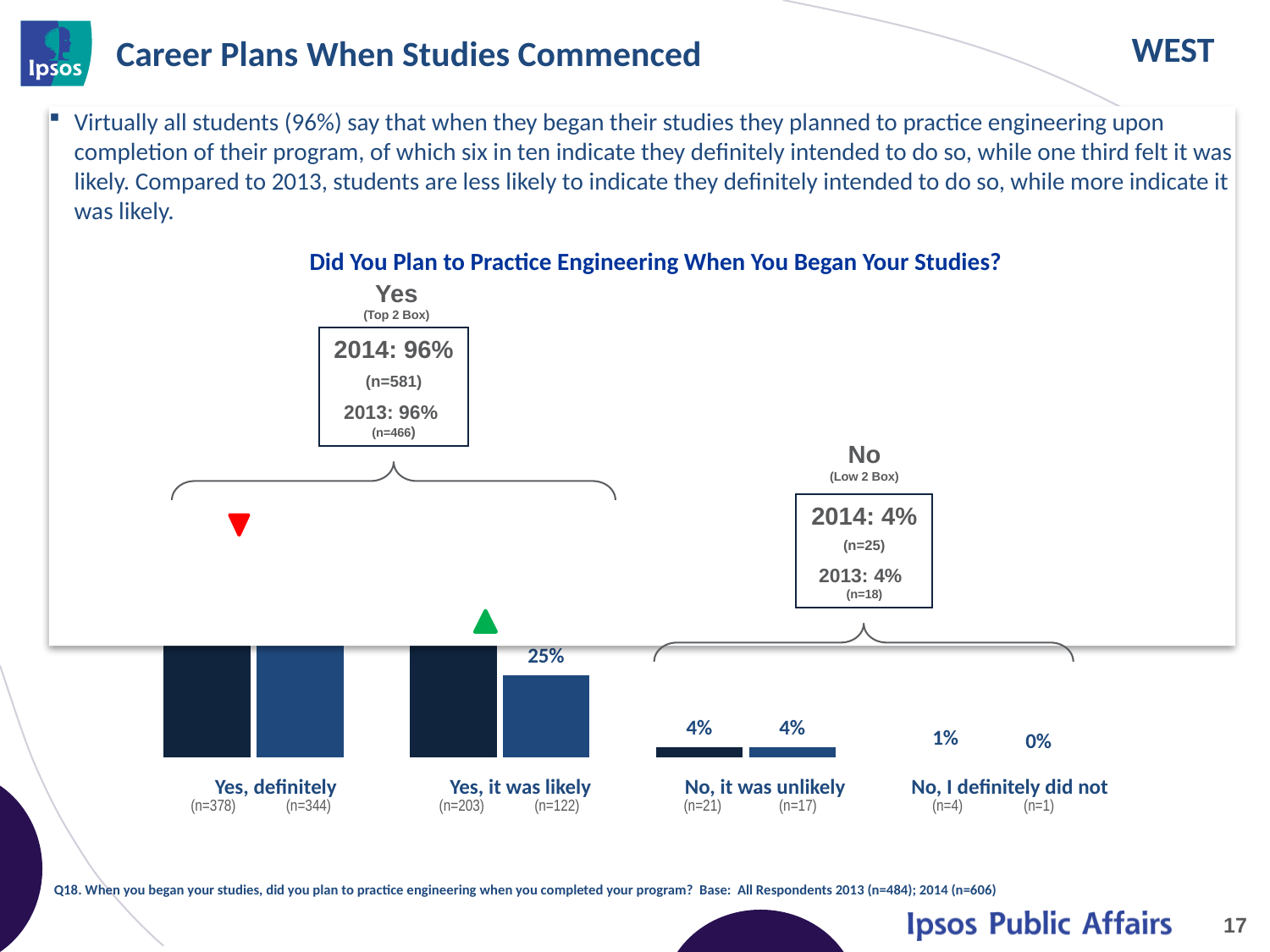

# Career Plans When Studies Commenced
Virtually all students (96%) say that when they began their studies they planned to practice engineering upon completion of their program, of which six in ten indicate they definitely intended to do so, while one third felt it was likely. Compared to 2013, students are less likely to indicate they definitely intended to do so, while more indicate it was likely.

### Chart

| Category | 2014 | 2013 |
|---|---|---|
| Yes, definitely | 0.62 | 0.71 |
| Yes, it was likely | 0.34 | 0.25 |
| No, it was unlikely | 0.04 | 0.04 |
| No, definitely did not | 0.01 | 0.0 |
Did You Plan to Practice Engineering When You Began Your Studies?

Yes
(Top 2 Box)
2014: 96%
(n=581)
2013: 96%    (n=466)
No
(Low 2 Box)

2014: 4%
(n=25)
2013: 4%     (n=18)

| Yes, definitely (n=378) (n=344) | Yes, it was likely (n=203) (n=122) | No, it was unlikely (n=21) (n=17) | No, I definitely did not (n=4) (n=1) |
| --- | --- | --- | --- |
Q18. When you began your studies, did you plan to practice engineering when you completed your program?  Base:  All Respondents 2013 (n=484); 2014 (n=606)
17